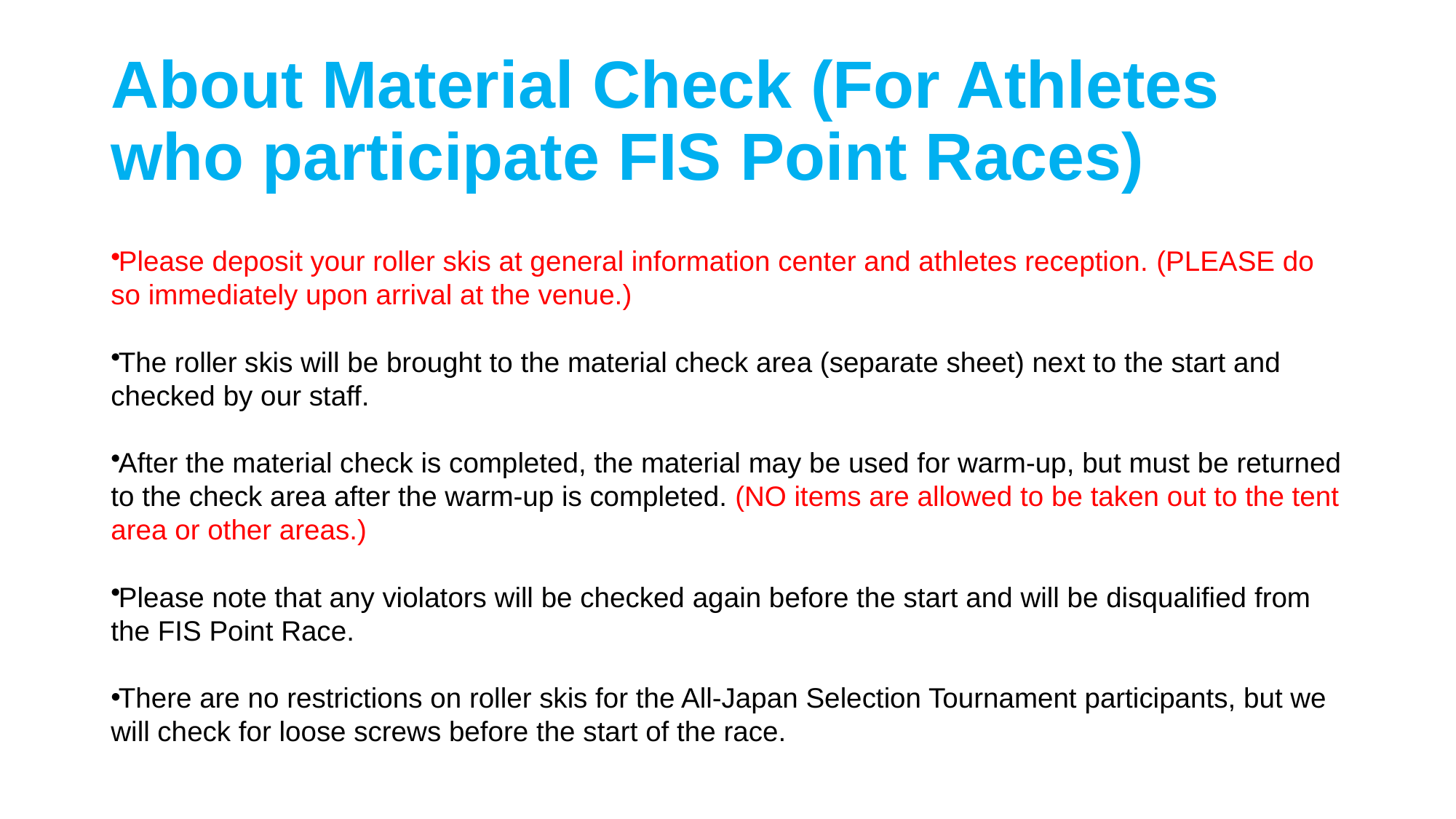

# About Material Check (For Athletes who participate FIS Point Races)
Please deposit your roller skis at general information center and athletes reception. (PLEASE do so immediately upon arrival at the venue.)

The roller skis will be brought to the material check area (separate sheet) next to the start and checked by our staff.

After the material check is completed, the material may be used for warm-up, but must be returned to the check area after the warm-up is completed. (NO items are allowed to be taken out to the tent area or other areas.)

Please note that any violators will be checked again before the start and will be disqualified from the FIS Point Race.

There are no restrictions on roller skis for the All-Japan Selection Tournament participants, but we will check for loose screws before the start of the race.